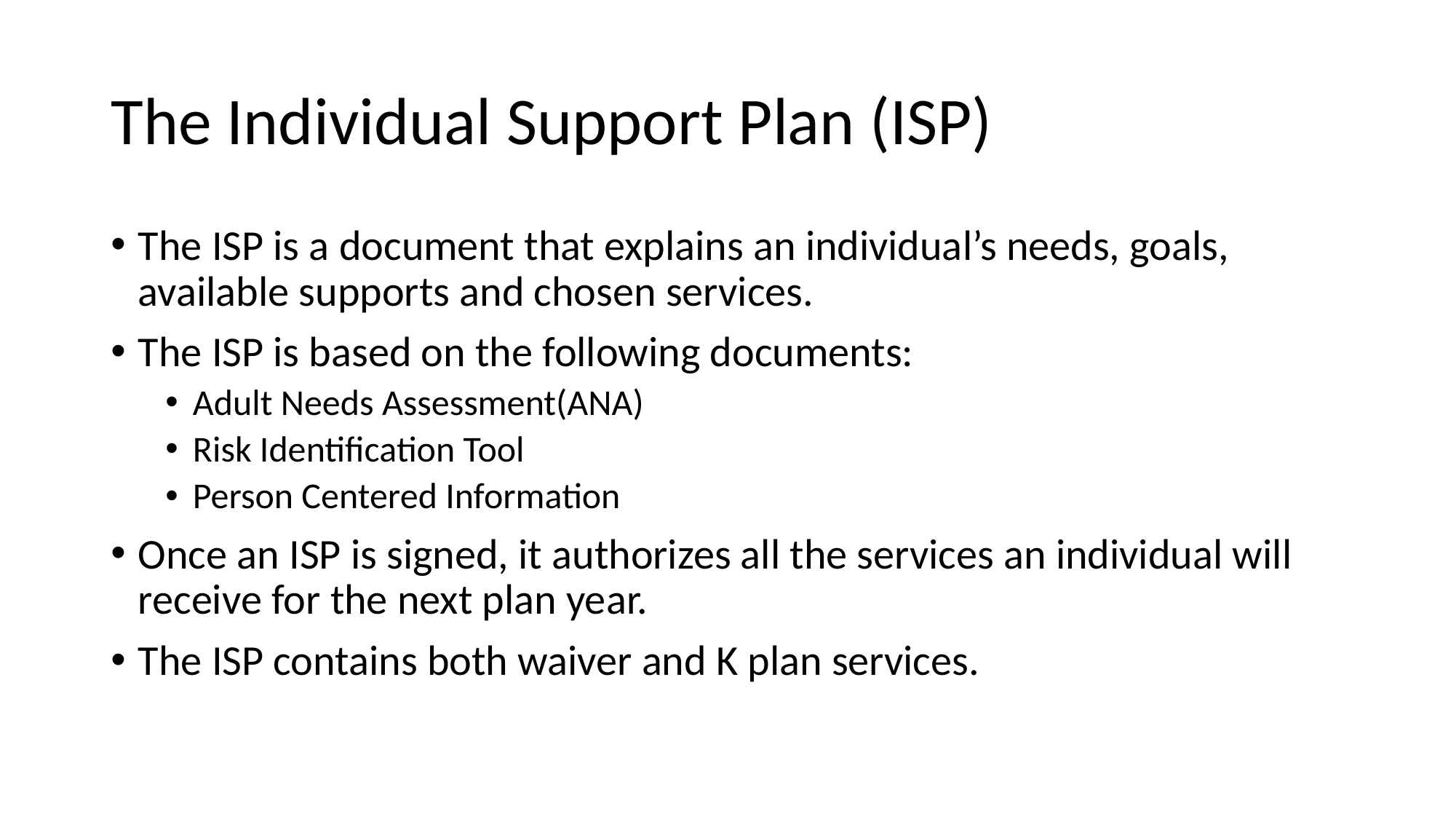

# The Individual Support Plan (ISP)
The ISP is a document that explains an individual’s needs, goals, available supports and chosen services.
The ISP is based on the following documents:
Adult Needs Assessment(ANA)
Risk Identification Tool
Person Centered Information
Once an ISP is signed, it authorizes all the services an individual will receive for the next plan year.
The ISP contains both waiver and K plan services.